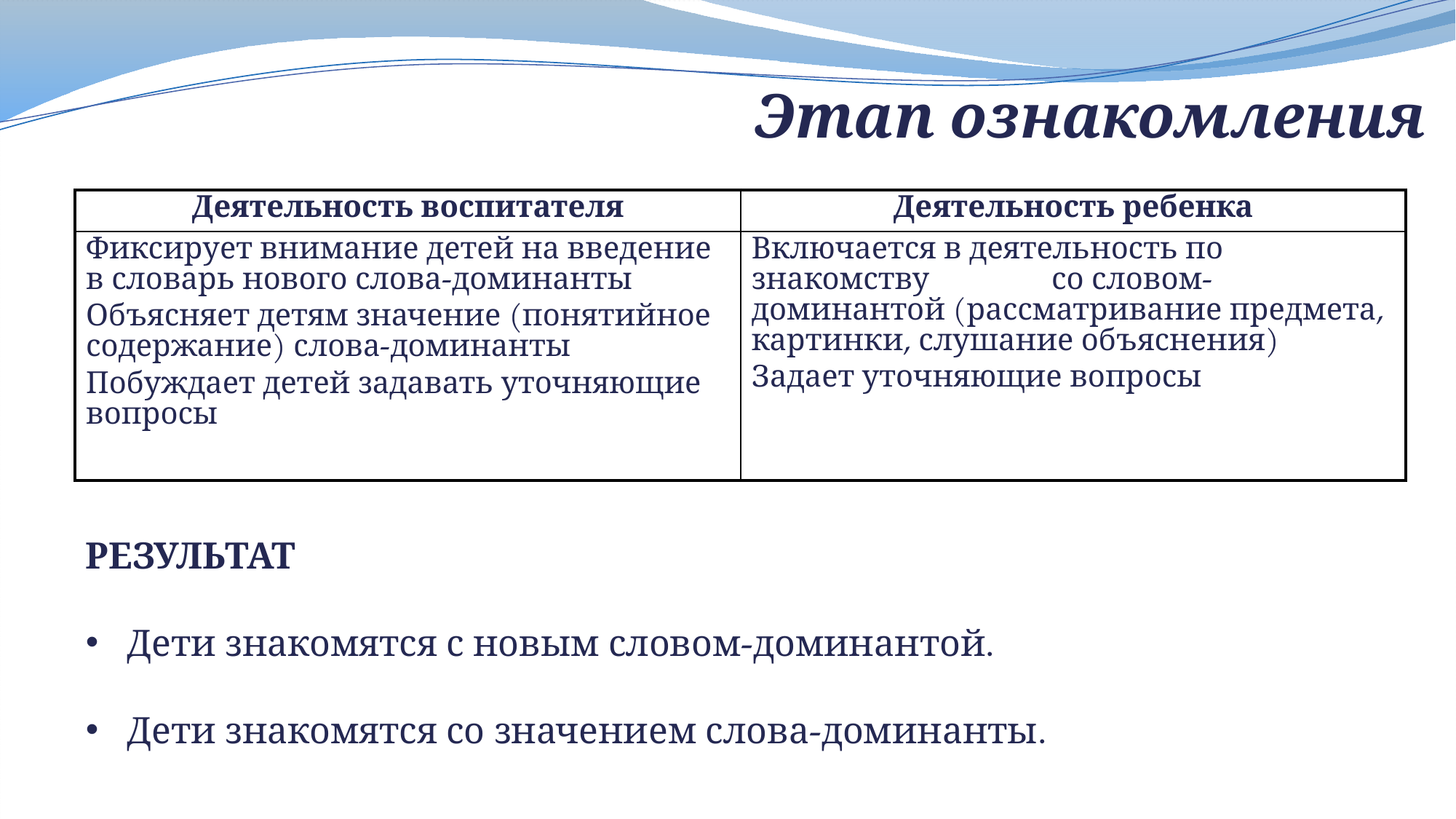

# Этап ознакомления
| Деятельность воспитателя | Деятельность ребенка |
| --- | --- |
| Фиксирует внимание детей на введение в словарь нового слова-доминанты Объясняет детям значение (понятийное содержание) слова-доминанты Побуждает детей задавать уточняющие вопросы | Включается в деятельность по знакомству со словом-доминантой (рассматривание предмета, картинки, слушание объяснения) Задает уточняющие вопросы |
РЕЗУЛЬТАТ

Дети знакомятся с новым словом-доминантой.

Дети знакомятся со значением слова-доминанты.